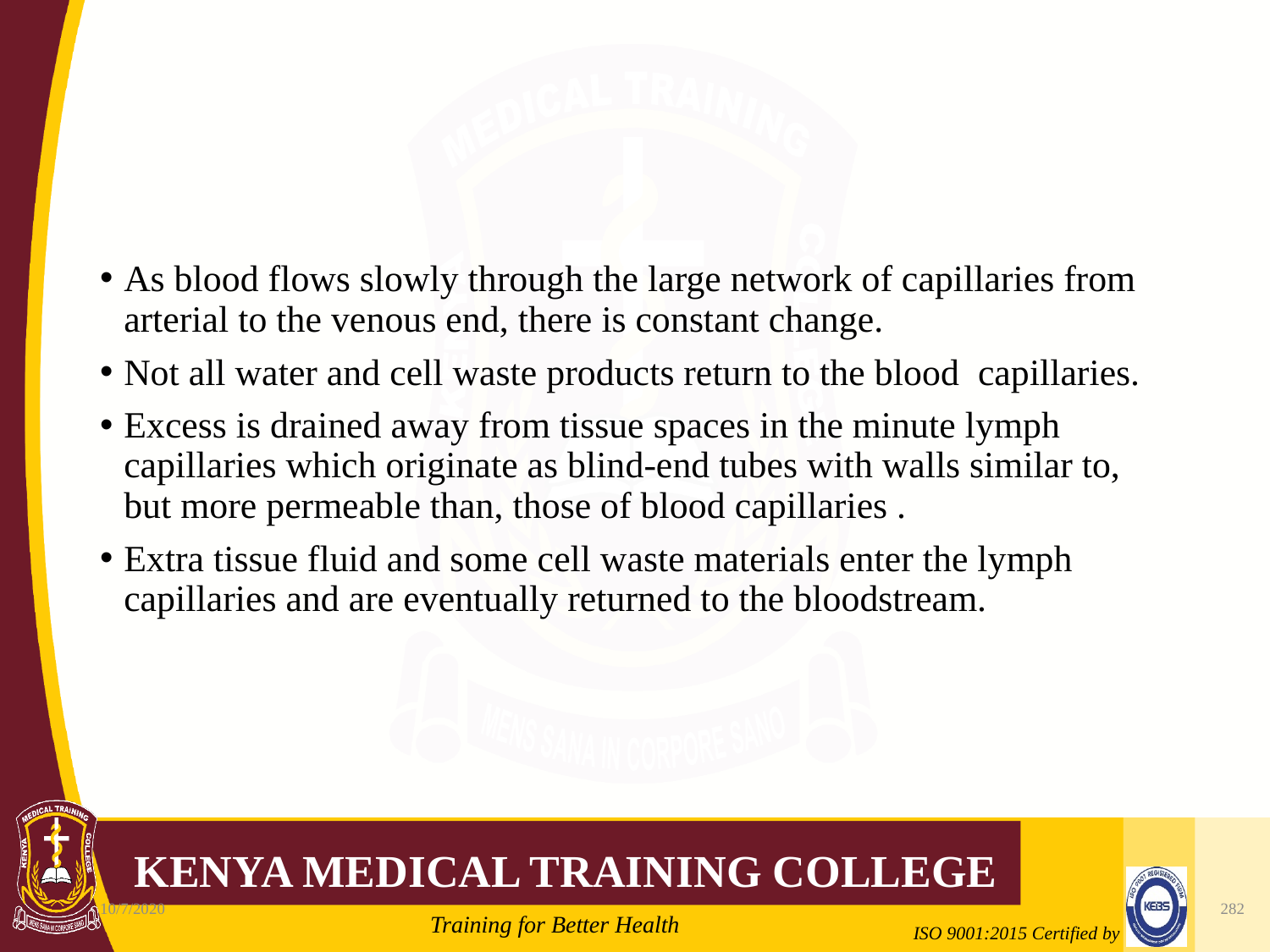

#
As blood flows slowly through the large network of capillaries from arterial to the venous end, there is constant change.
Not all water and cell waste products return to the blood  capillaries.
Excess is drained away from tissue spaces in the minute lymph capillaries which originate as blind-end tubes with walls similar to, but more permeable than, those of blood capillaries .
Extra tissue fluid and some cell waste materials enter the lymph capillaries and are eventually returned to the bloodstream.

10/7/2020
282